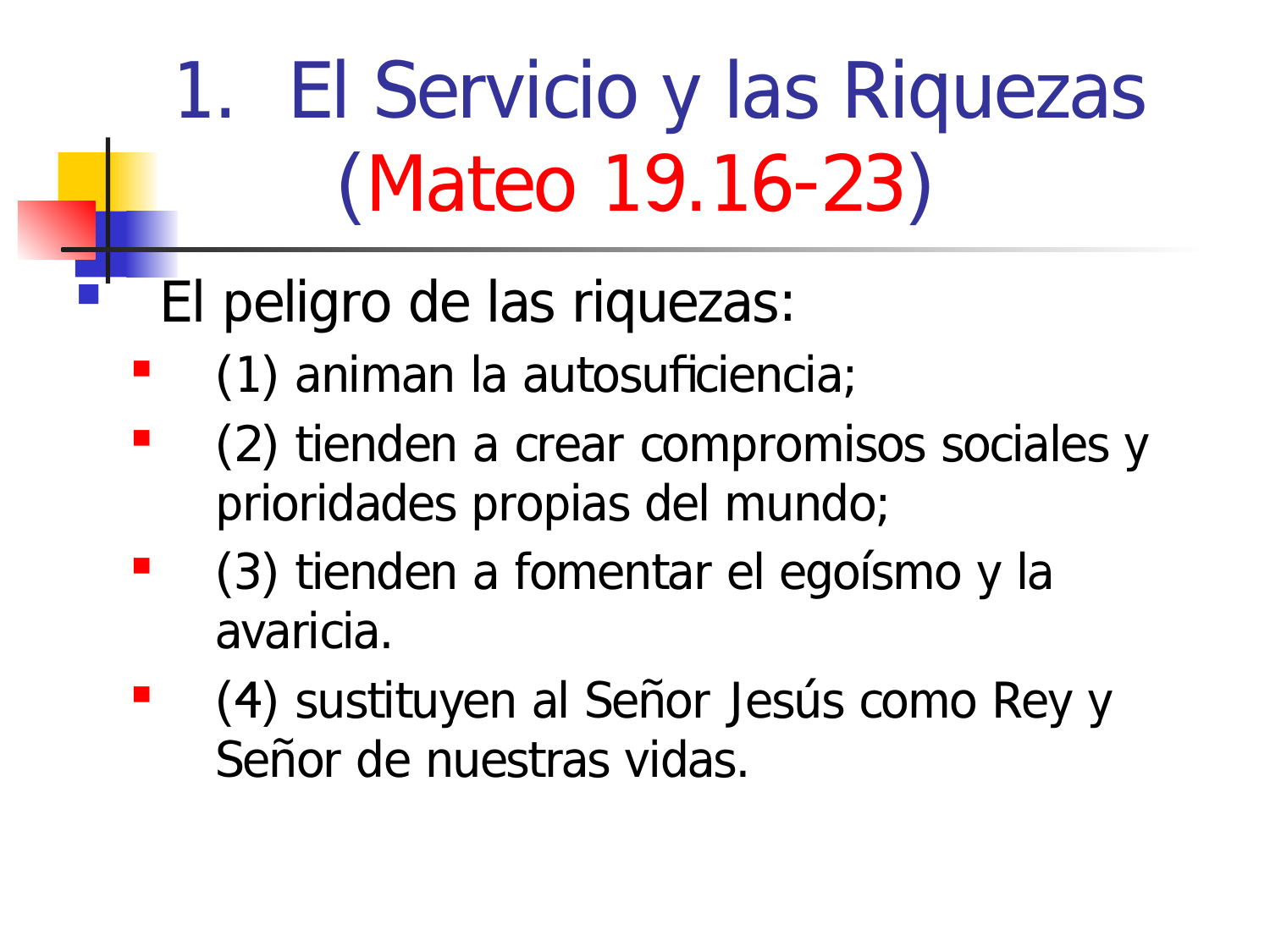

El Servicio y las Riquezas      (Mateo 19.16-23)
El peligro de las riquezas:
(1) animan la autosuficiencia;
(2) tienden a crear compromisos sociales y prioridades propias del mundo;
(3) tienden a fomentar el egoísmo y la avaricia.
(4) sustituyen al Señor Jesús como Rey y Señor de nuestras vidas.